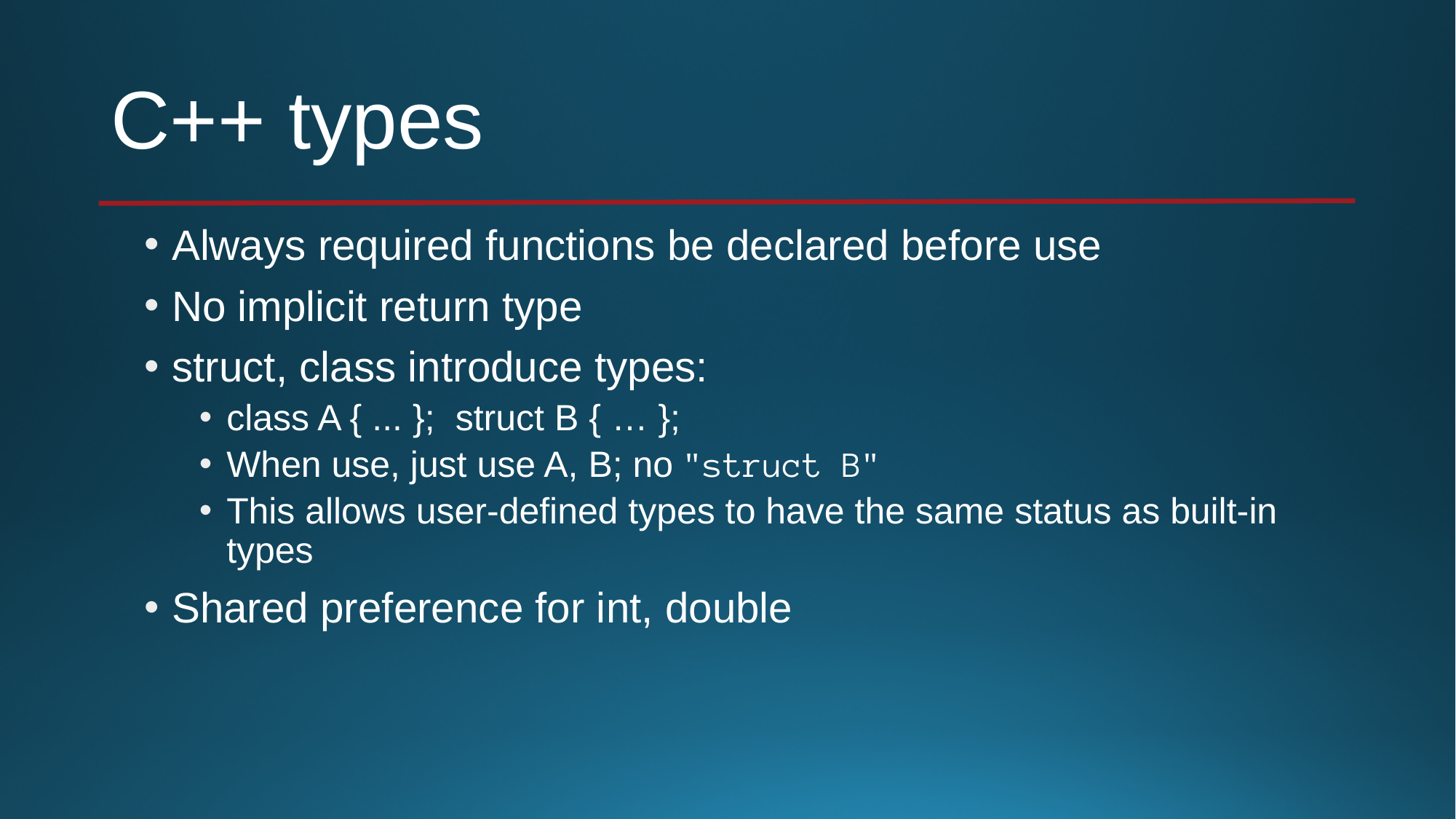

# C++ types
Always required functions be declared before use
No implicit return type
struct, class introduce types:
class A { ... };  struct B { … };
When use, just use A, B; no "struct B"
This allows user-defined types to have the same status as built-in types
Shared preference for int, double